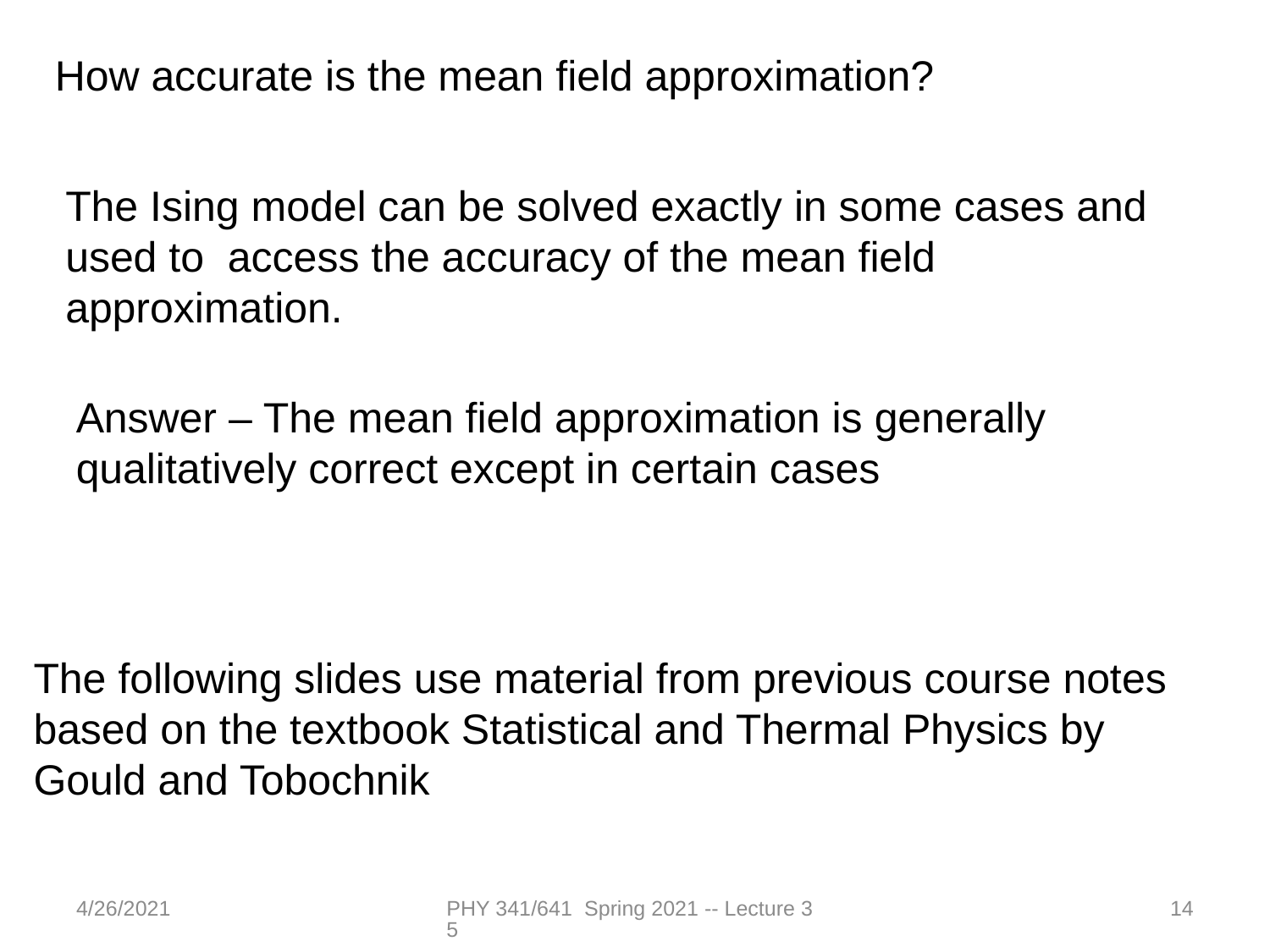

How accurate is the mean field approximation?
The Ising model can be solved exactly in some cases and used to  access the accuracy of the mean field approximation.
Answer – The mean field approximation is generally qualitatively correct except in certain cases
The following slides use material from previous course notes based on the textbook Statistical and Thermal Physics by Gould and Tobochnik
4/26/2021
PHY 341/641  Spring 2021 -- Lecture 35
14